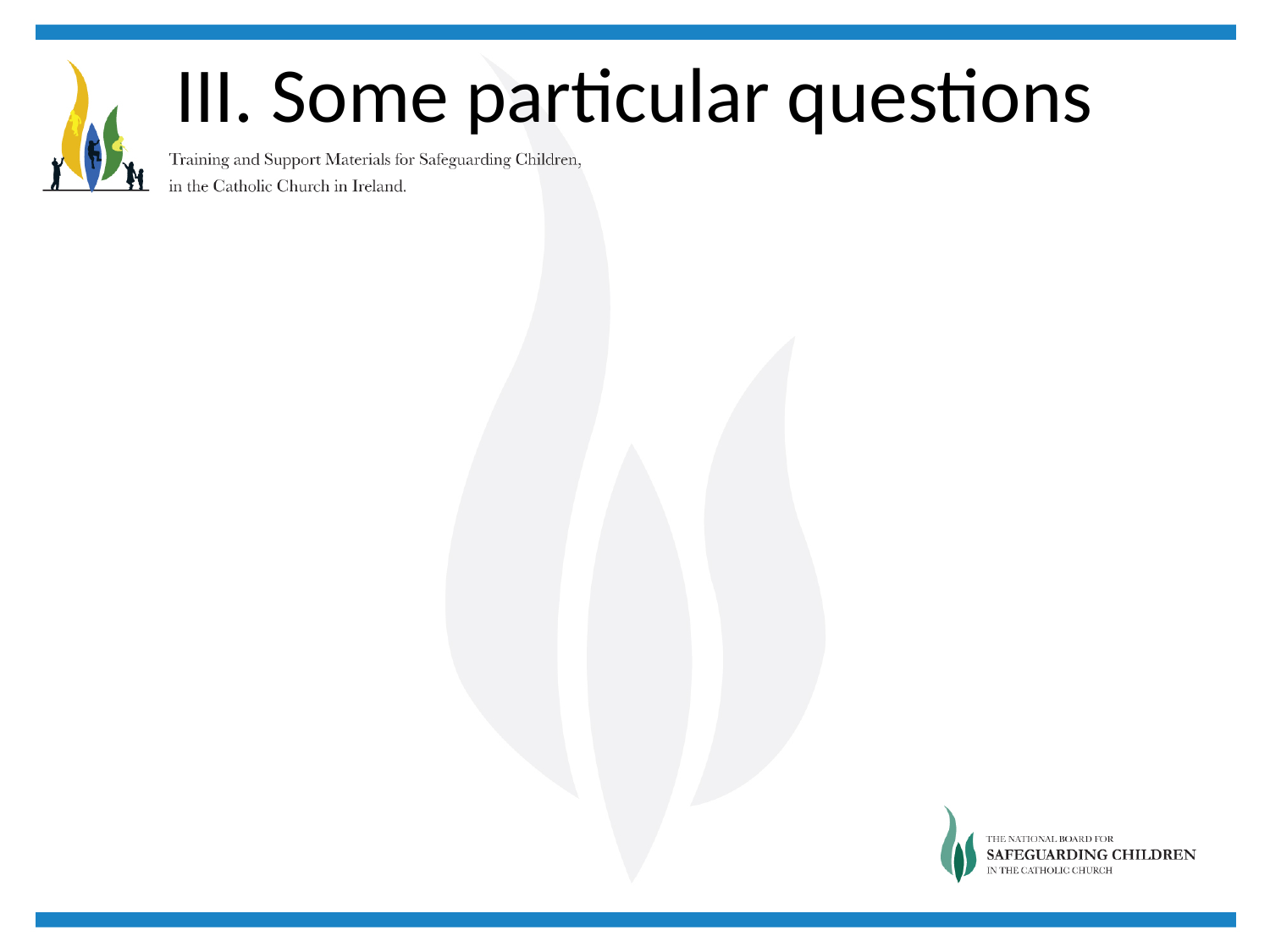

# III. Some particular questions
f. If the offence does not measure up to the sexual abuse of a minor?

No crime, no penalty?

But what about the fundamental obligations of consecrated life? Can the behaviour be considered under canon 696?